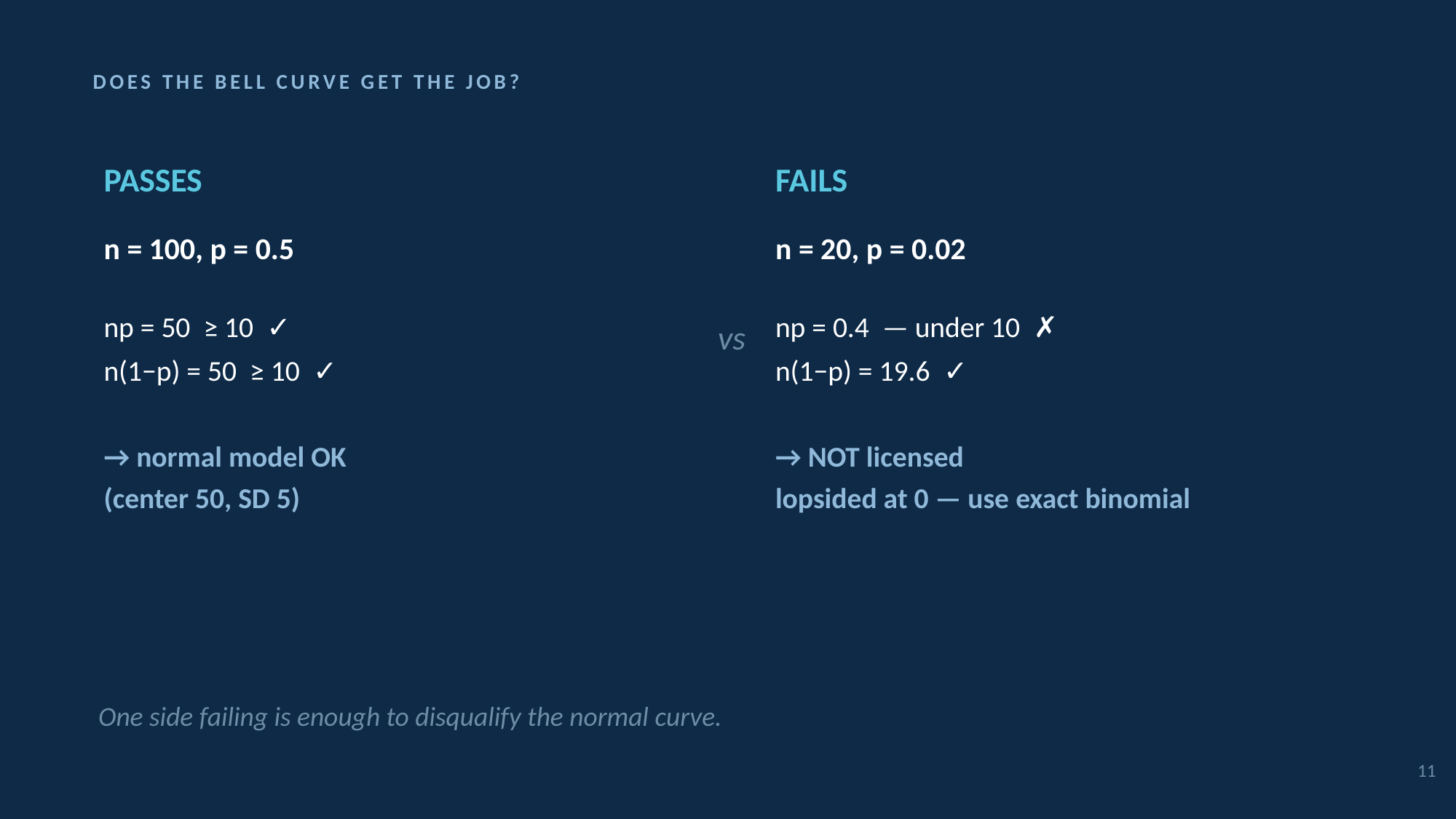

DOES THE BELL CURVE GET THE JOB?
PASSES
FAILS
n = 100, p = 0.5
n = 20, p = 0.02
np = 50  ≥ 10  ✓
n(1−p) = 50  ≥ 10  ✓
np = 0.4  — under 10  ✗
n(1−p) = 19.6  ✓
vs
→ normal model OK
(center 50, SD 5)
→ NOT licensed
lopsided at 0 — use exact binomial
One side failing is enough to disqualify the normal curve.
11